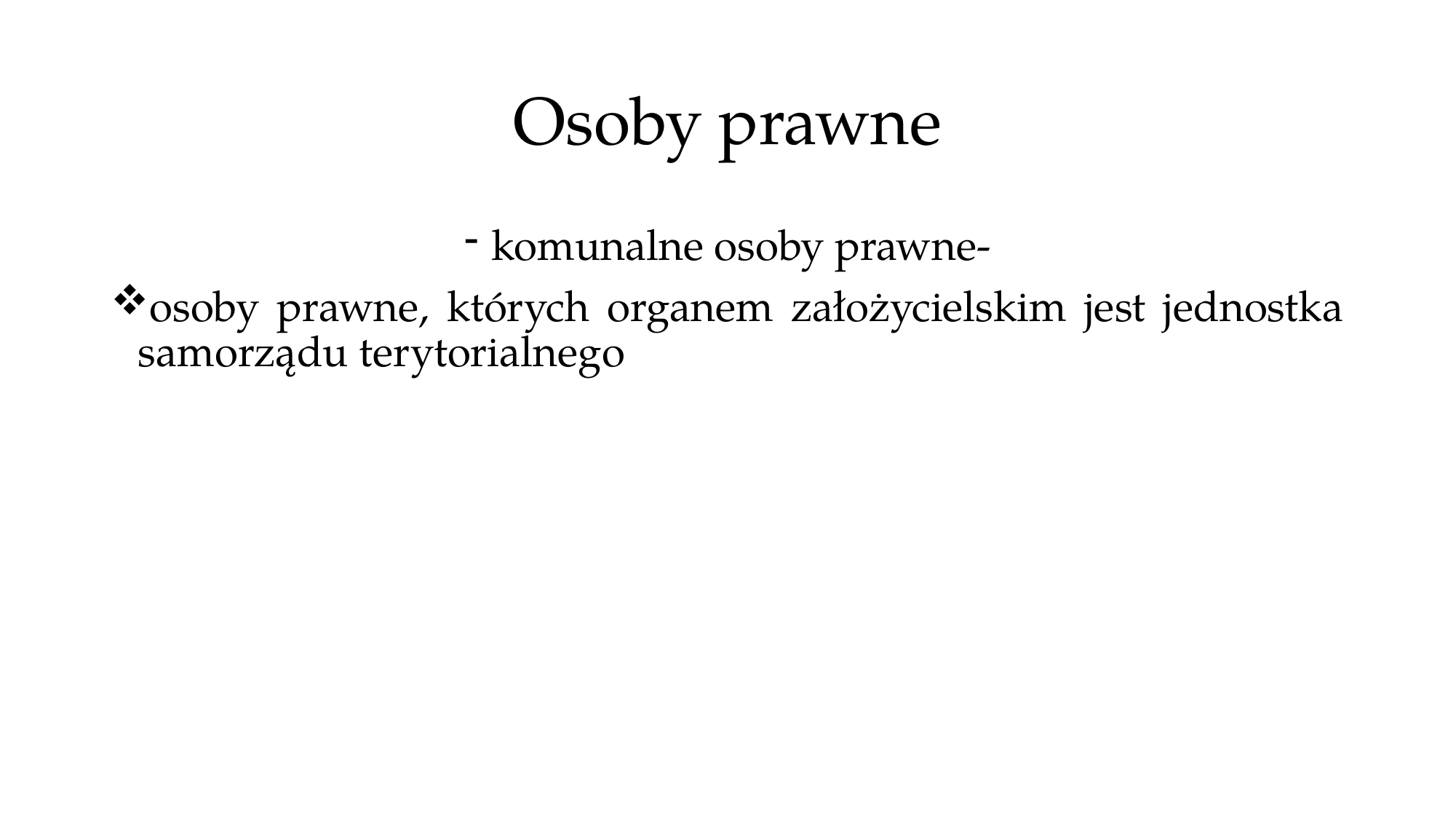

# Osoby prawne
komunalne osoby prawne-
osoby prawne, których organem założycielskim jest jednostka samorządu terytorialnego